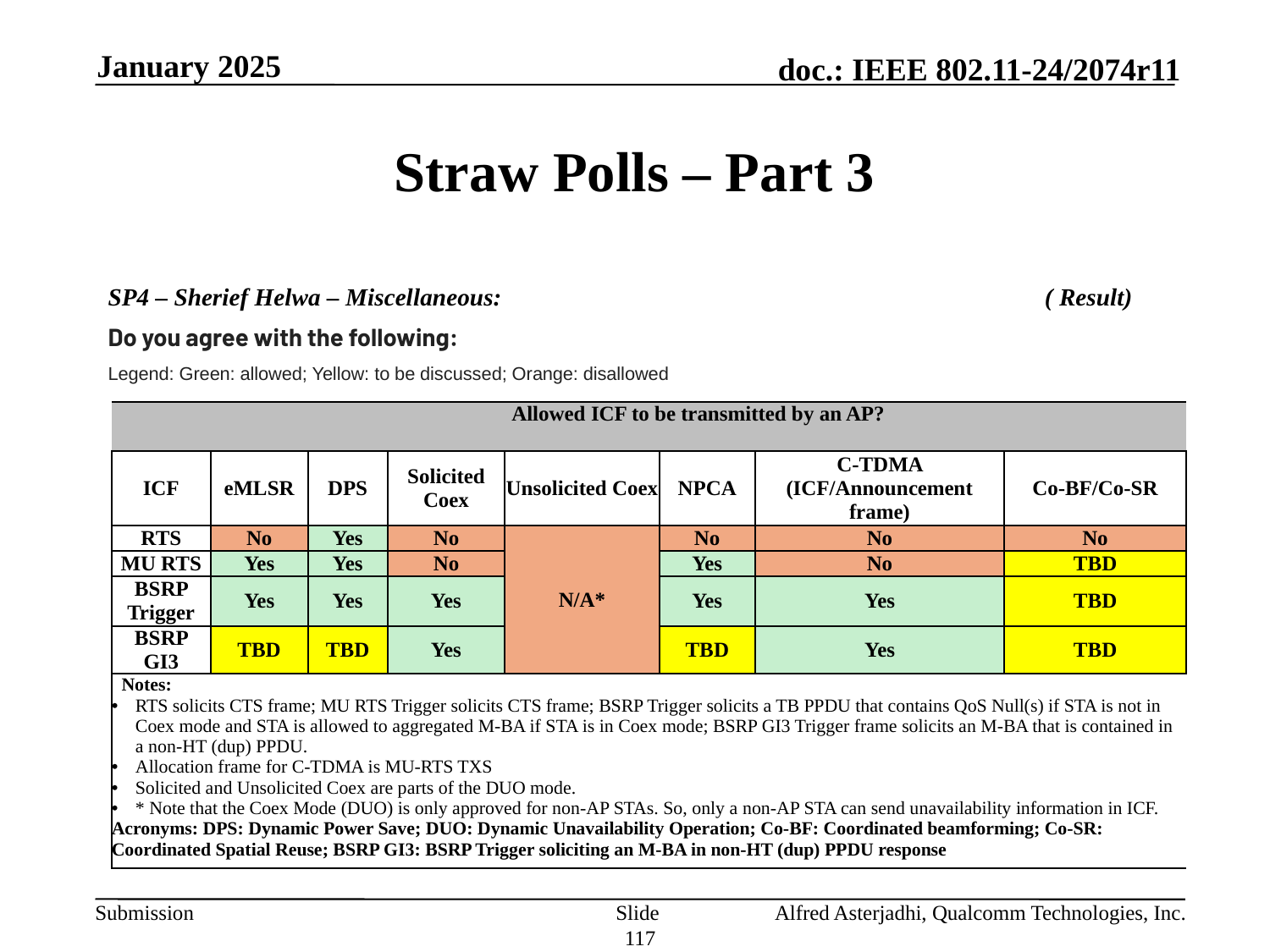

January 2025
# Straw Polls – Part 3
SP4 – Sherief Helwa – Miscellaneous: 					( Result)
Do you agree with the following:
Legend: Green: allowed; Yellow: to be discussed; Orange: disallowed

|  | Allowed ICF to be transmitted by an AP? |  |  |  |  |  |  |
| --- | --- | --- | --- | --- | --- | --- | --- |
| ICF | eMLSR | DPS | Solicited Coex | Unsolicited Coex | NPCA | C-TDMA (ICF/Announcement frame) | Co-BF/Co-SR |
| RTS | No | Yes | No | N/A\* | No | No | No |
| MU RTS | Yes | Yes | No |  | Yes | No | TBD |
| BSRP Trigger | Yes | Yes | Yes |  | Yes | Yes | TBD |
| BSRP GI3 | TBD | TBD | Yes |  | TBD | Yes | TBD |
| Notes: RTS solicits CTS frame; MU RTS Trigger solicits CTS frame; BSRP Trigger solicits a TB PPDU that contains QoS Null(s) if STA is not in Coex mode and STA is allowed to aggregated M-BA if STA is in Coex mode; BSRP GI3 Trigger frame solicits an M-BA that is contained in a non-HT (dup) PPDU. Allocation frame for C-TDMA is MU-RTS TXS Solicited and Unsolicited Coex are parts of the DUO mode. \* Note that the Coex Mode (DUO) is only approved for non-AP STAs. So, only a non-AP STA can send unavailability information in ICF. Acronyms: DPS: Dynamic Power Save; DUO: Dynamic Unavailability Operation; Co-BF: Coordinated beamforming; Co-SR: Coordinated Spatial Reuse; BSRP GI3: BSRP Trigger soliciting an M-BA in non-HT (dup) PPDU response |  |  |  |  |  |  |  |
Slide 117
Alfred Asterjadhi, Qualcomm Technologies, Inc.